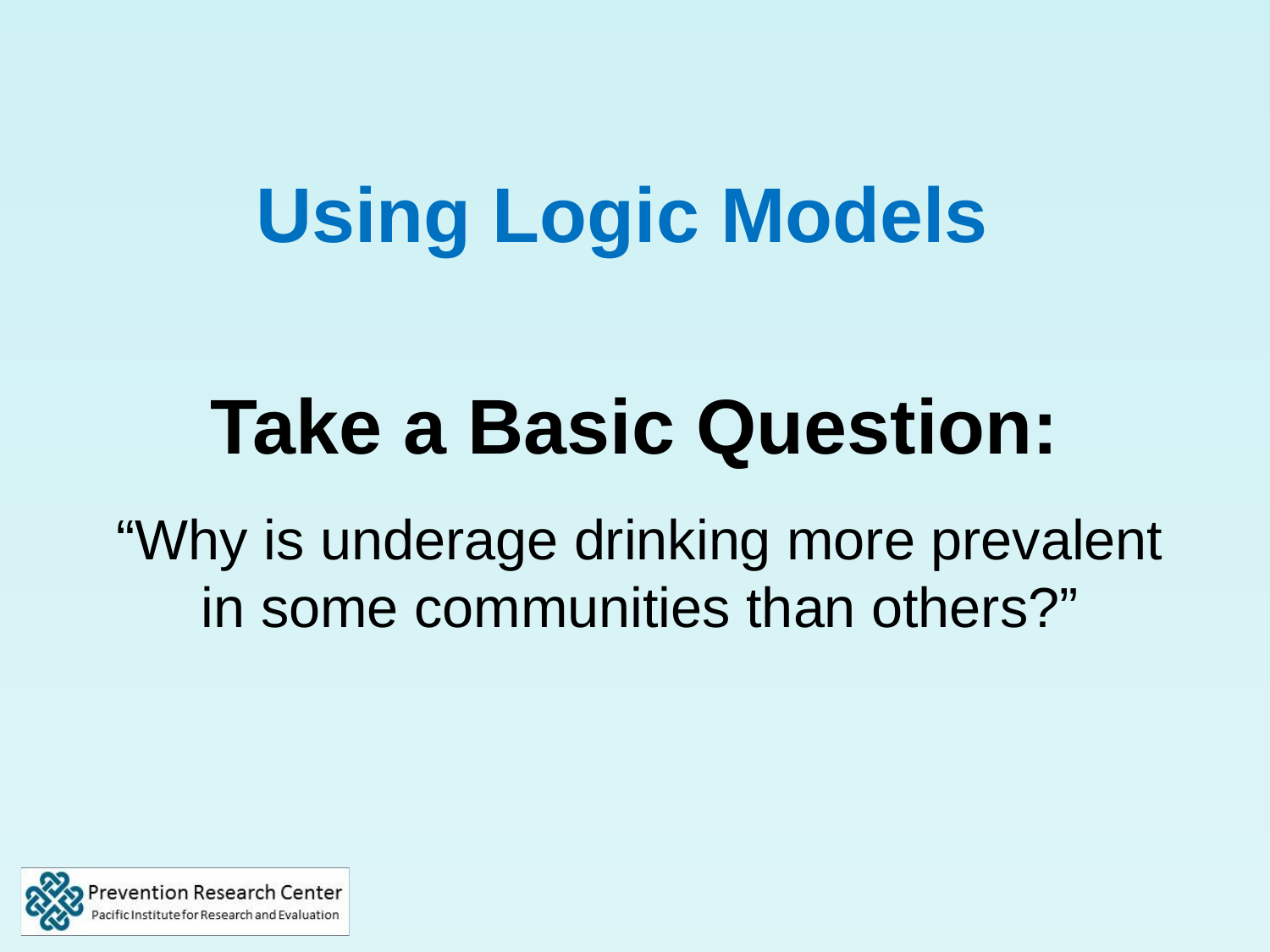

Using Logic Models
Take a Basic Question:
“Why is underage drinking more prevalent in some communities than others?”